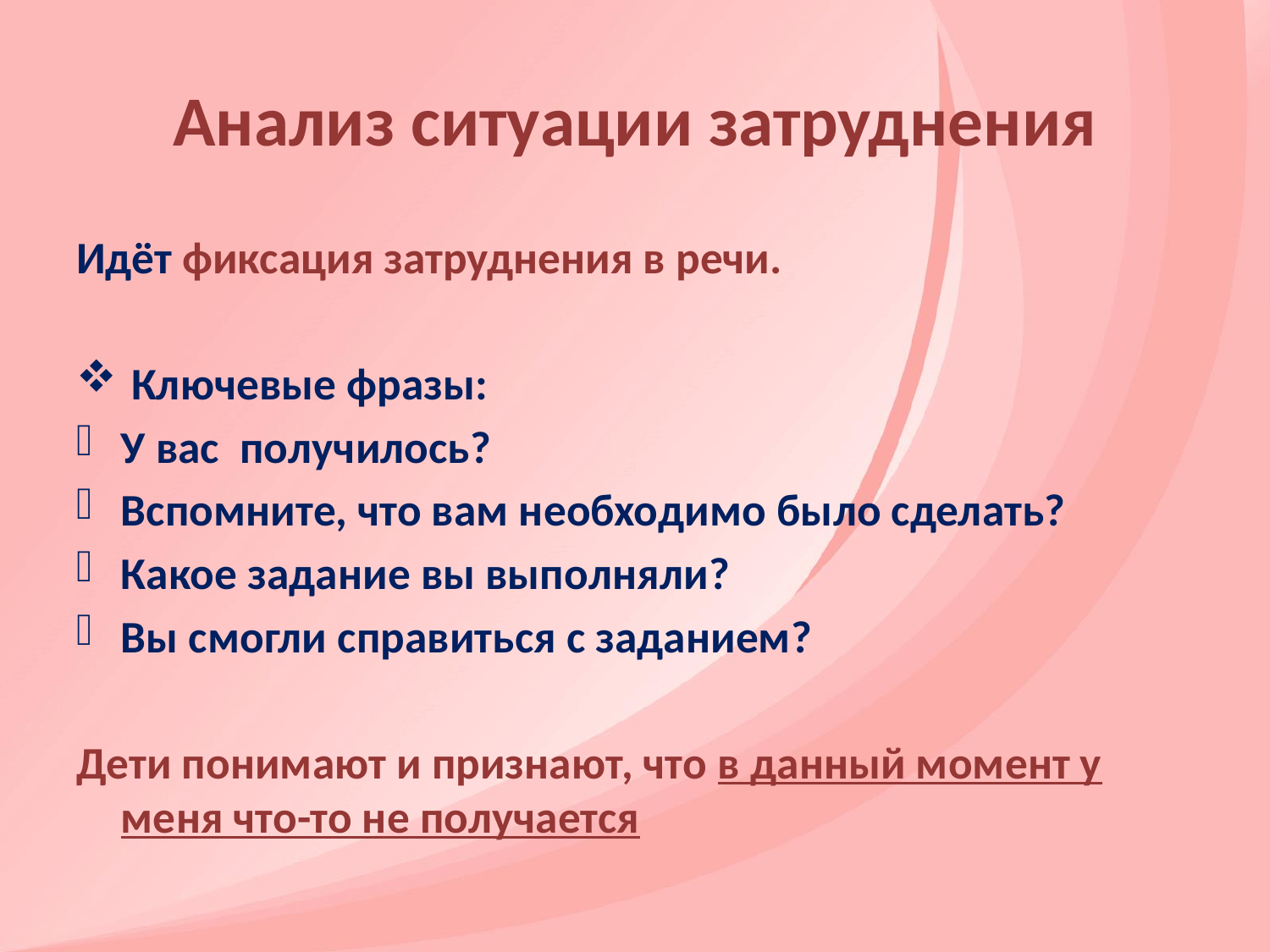

# Анализ ситуации затруднения
Идёт фиксация затруднения в речи.

 Ключевые фразы:
У вас  получилось?
Вспомните, что вам необходимо было сделать?
Какое задание вы выполняли?
Вы смогли справиться с заданием?

Дети понимают и признают, что в данный момент у меня что-то не получается